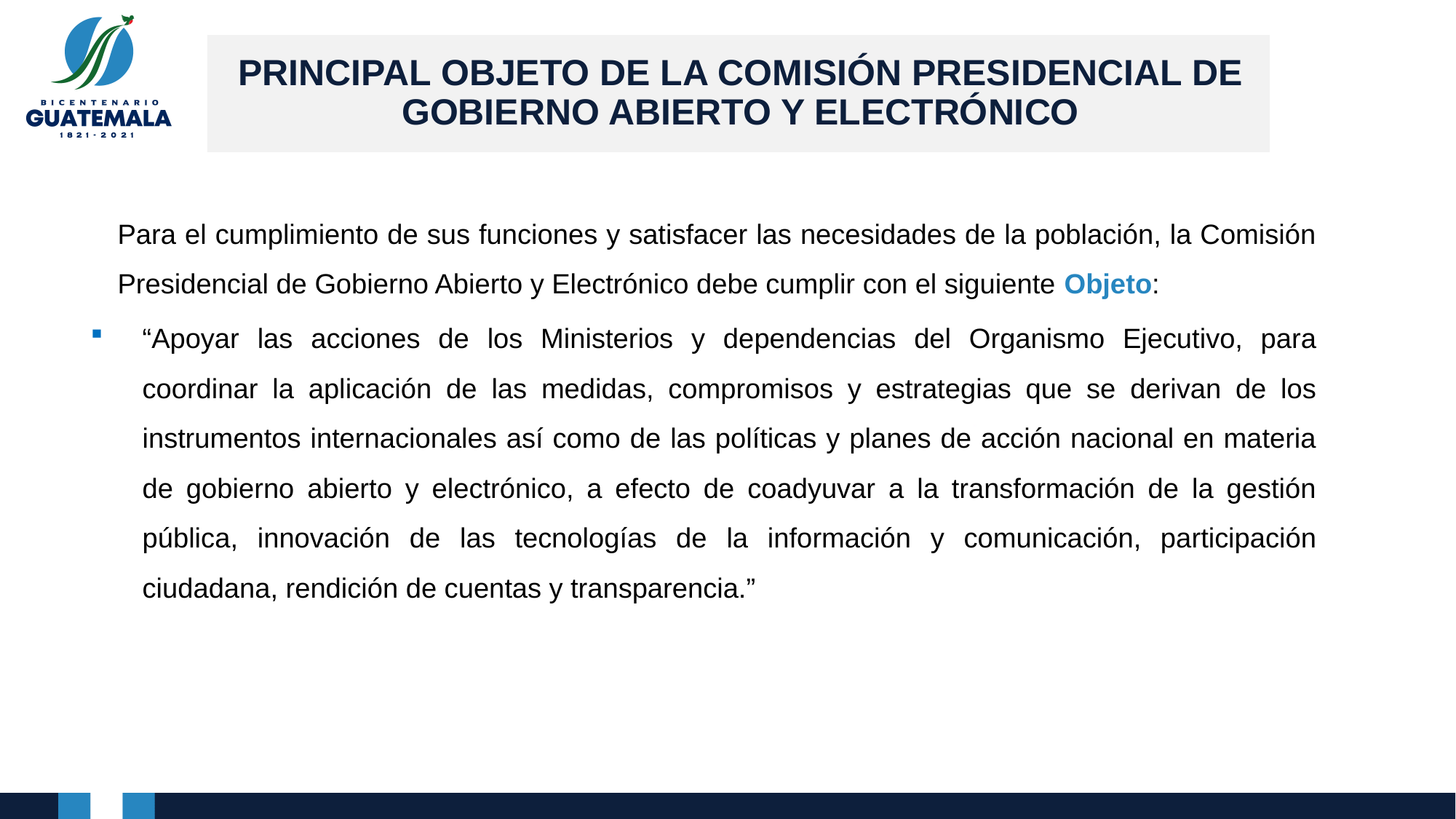

# PRINCIPAL OBJETO DE LA COMISIÓN PRESIDENCIAL DE GOBIERNO ABIERTO Y ELECTRÓNICO
Para el cumplimiento de sus funciones y satisfacer las necesidades de la población, la Comisión Presidencial de Gobierno Abierto y Electrónico debe cumplir con el siguiente Objeto:
“Apoyar las acciones de los Ministerios y dependencias del Organismo Ejecutivo, para coordinar la aplicación de las medidas, compromisos y estrategias que se derivan de los instrumentos internacionales así como de las políticas y planes de acción nacional en materia de gobierno abierto y electrónico, a efecto de coadyuvar a la transformación de la gestión pública, innovación de las tecnologías de la información y comunicación, participación ciudadana, rendición de cuentas y transparencia.”